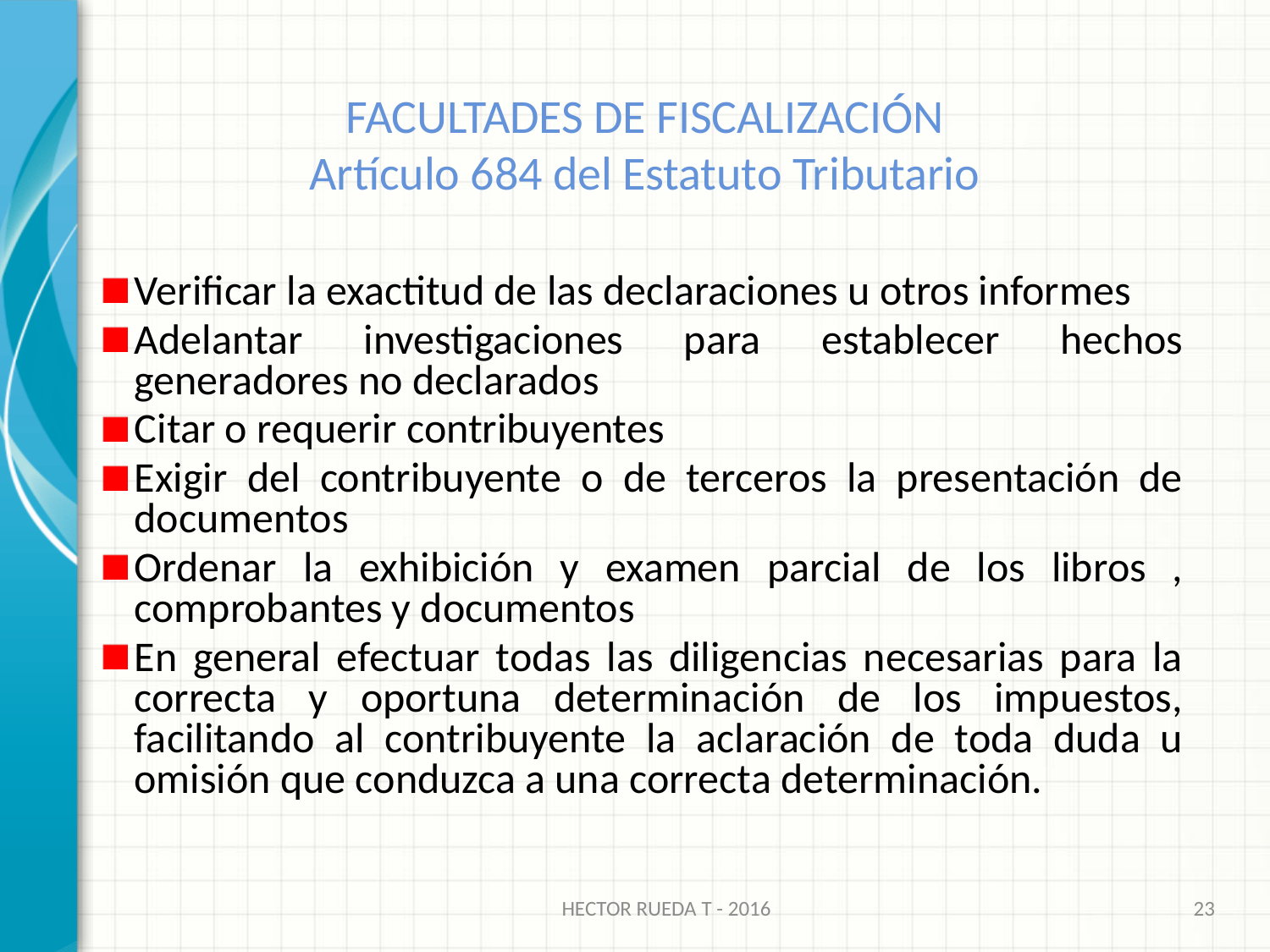

# FACULTADES DE FISCALIZACIÓN Artículo 684 del Estatuto Tributario
Verificar la exactitud de las declaraciones u otros informes
Adelantar investigaciones para establecer hechos generadores no declarados
Citar o requerir contribuyentes
Exigir del contribuyente o de terceros la presentación de documentos
Ordenar la exhibición y examen parcial de los libros , comprobantes y documentos
En general efectuar todas las diligencias necesarias para la correcta y oportuna determinación de los impuestos, facilitando al contribuyente la aclaración de toda duda u omisión que conduzca a una correcta determinación.
HECTOR RUEDA T - 2016
23